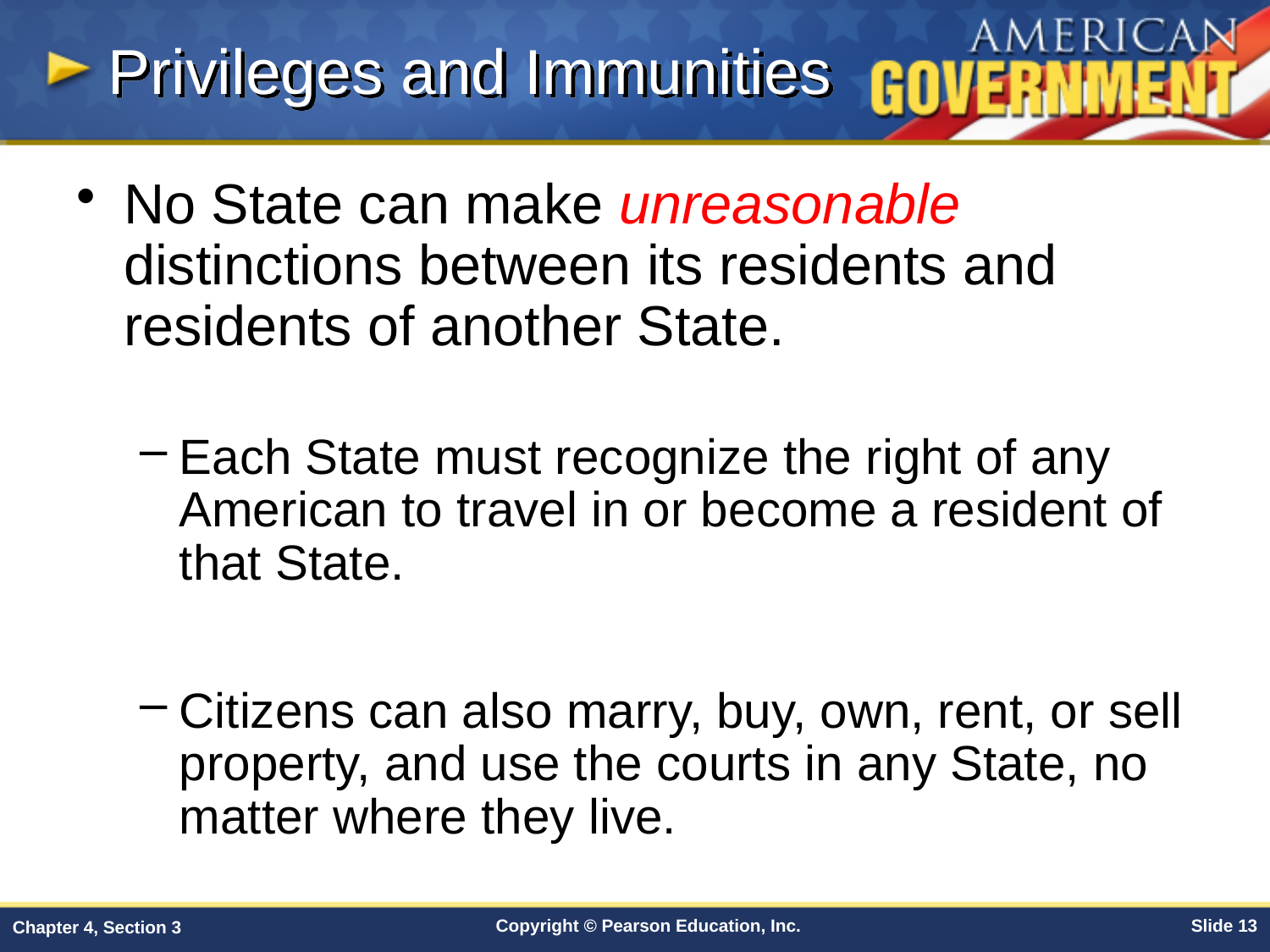

Privileges and Immunities
No State can make unreasonable distinctions between its residents and residents of another State.

Each State must recognize the right of any American to travel in or become a resident of that State.

Citizens can also marry, buy, own, rent, or sell property, and use the courts in any State, no matter where they live.